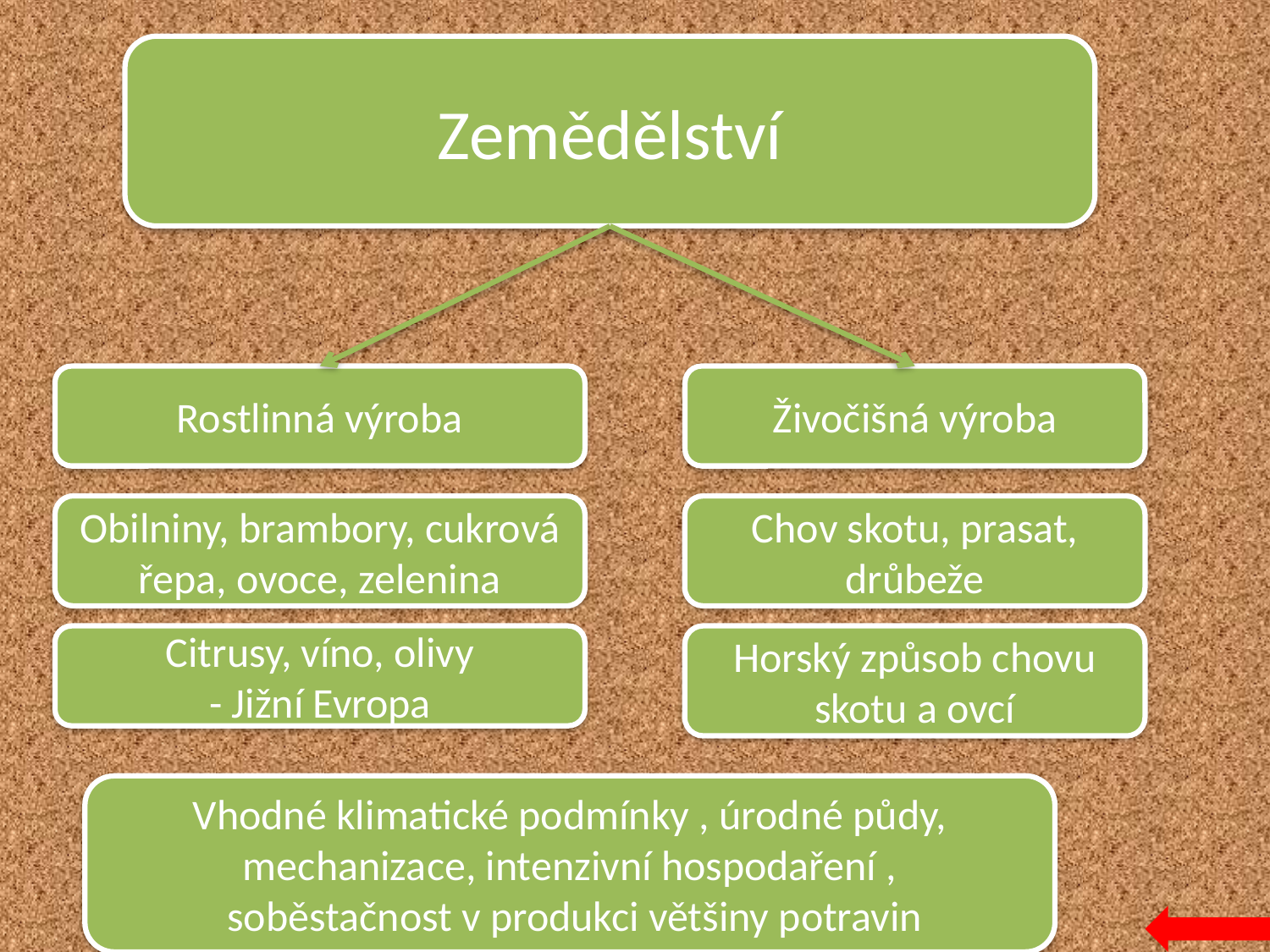

Zemědělství
Rostlinná výroba
Živočišná výroba
Obilniny, brambory, cukrová řepa, ovoce, zelenina
Chov skotu, prasat, drůbeže
Citrusy, víno, olivy
- Jižní Evropa
Horský způsob chovu skotu a ovcí
Vhodné klimatické podmínky , úrodné půdy, mechanizace, intenzivní hospodaření ,
 soběstačnost v produkci většiny potravin